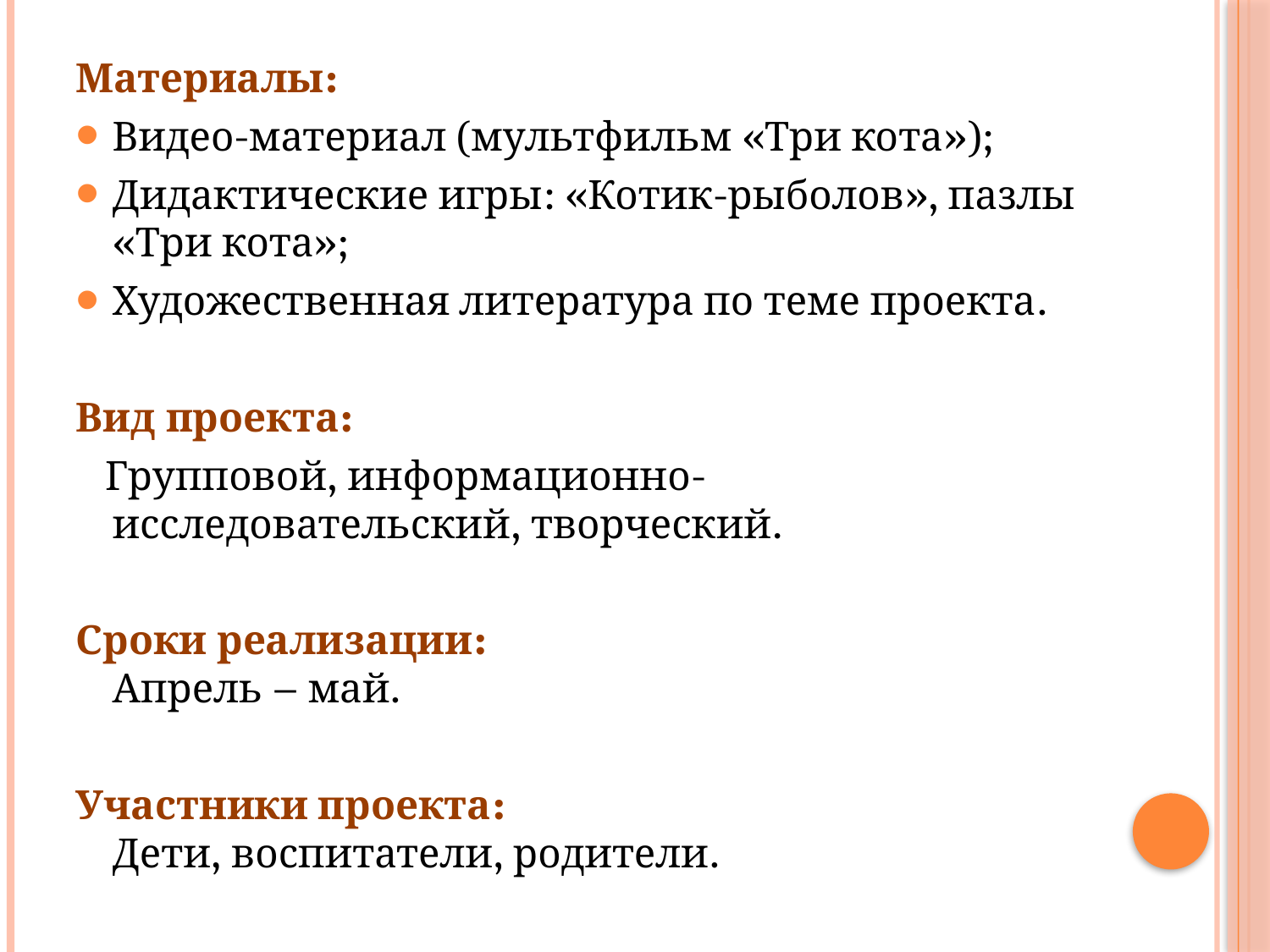

Материалы:
Видео-материал (мультфильм «Три кота»);
Дидактические игры: «Котик-рыболов», пазлы «Три кота»;
Художественная литература по теме проекта.

Вид проекта:
   Групповой, информационно-исследовательский, творческий.

Сроки реализации:
Апрель – май.

Участники проекта:
Дети, воспитатели, родители.